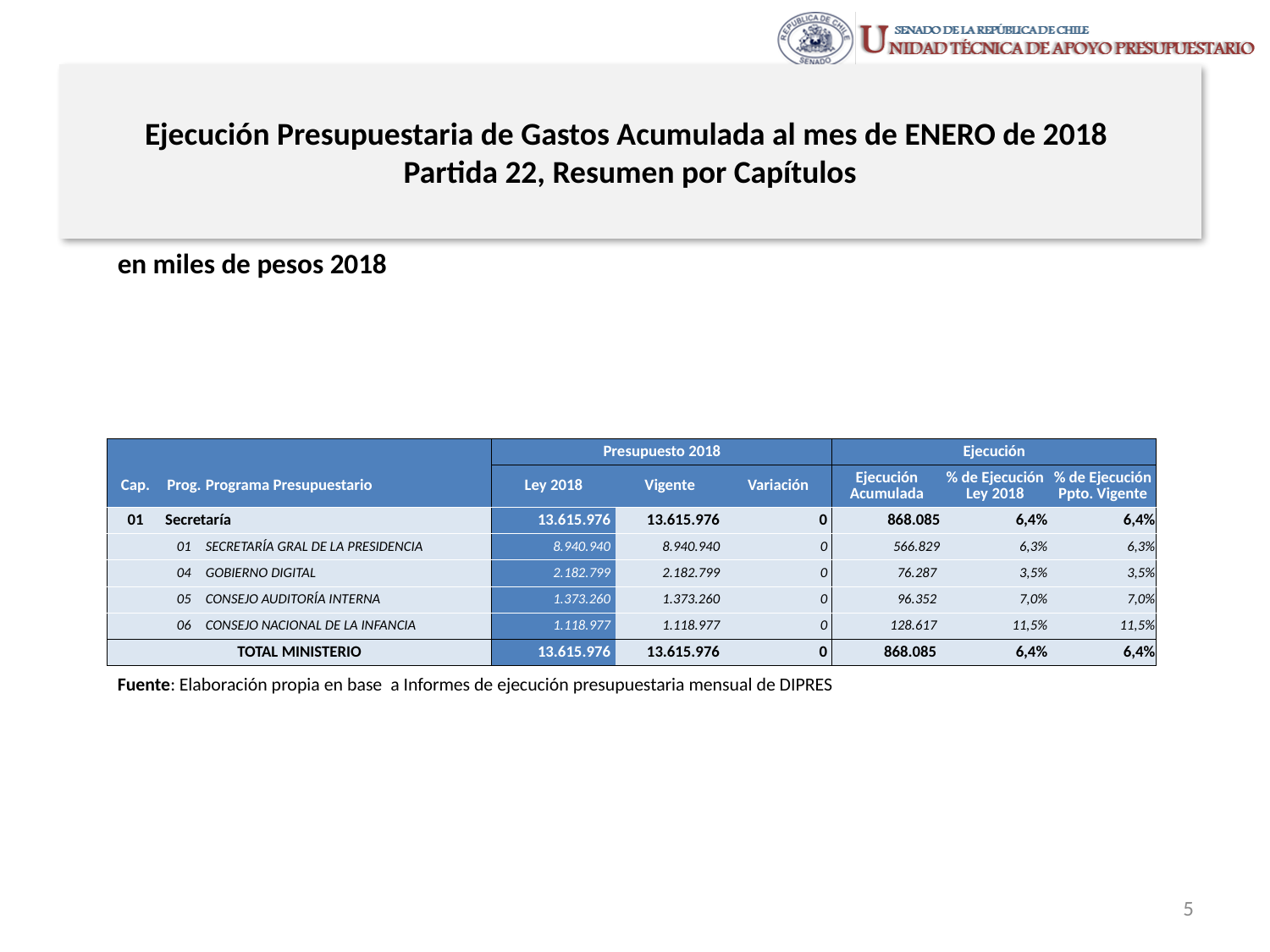

# Ejecución Presupuestaria de Gastos Acumulada al mes de ENERO de 2018 Partida 22, Resumen por Capítulos
en miles de pesos 2018
|  |  |  | Presupuesto 2018 |  |  | Ejecución |  |  |
| --- | --- | --- | --- | --- | --- | --- | --- | --- |
| Cap. | Prog. | Programa Presupuestario | Ley 2018 | Vigente | Variación | Ejecución Acumulada | % de Ejecución Ley 2018 | % de Ejecución Ppto. Vigente |
| 01 | Secretaría |  | 13.615.976 | 13.615.976 | 0 | 868.085 | 6,4% | 6,4% |
|  | 01 | SECRETARÍA GRAL DE LA PRESIDENCIA | 8.940.940 | 8.940.940 | 0 | 566.829 | 6,3% | 6,3% |
|  | 04 | GOBIERNO DIGITAL | 2.182.799 | 2.182.799 | 0 | 76.287 | 3,5% | 3,5% |
|  | 05 | CONSEJO AUDITORÍA INTERNA | 1.373.260 | 1.373.260 | 0 | 96.352 | 7,0% | 7,0% |
|  | 06 | CONSEJO NACIONAL DE LA INFANCIA | 1.118.977 | 1.118.977 | 0 | 128.617 | 11,5% | 11,5% |
| TOTAL MINISTERIO |  |  | 13.615.976 | 13.615.976 | 0 | 868.085 | 6,4% | 6,4% |
Fuente: Elaboración propia en base  a Informes de ejecución presupuestaria mensual de DIPRES
5